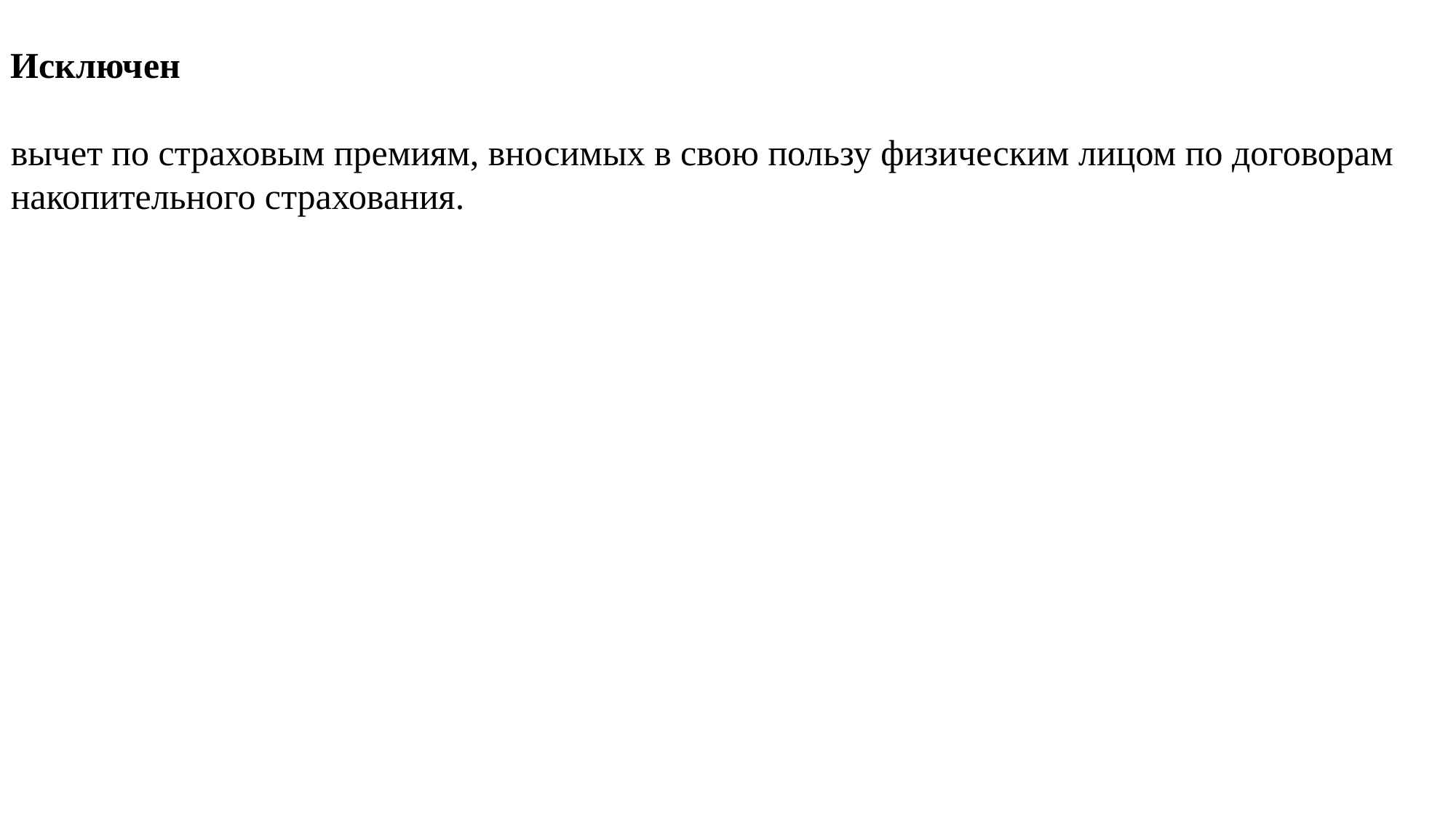

Исключен

вычет по страховым премиям, вносимых в свою пользу физическим лицом по договорам накопительного страхования.